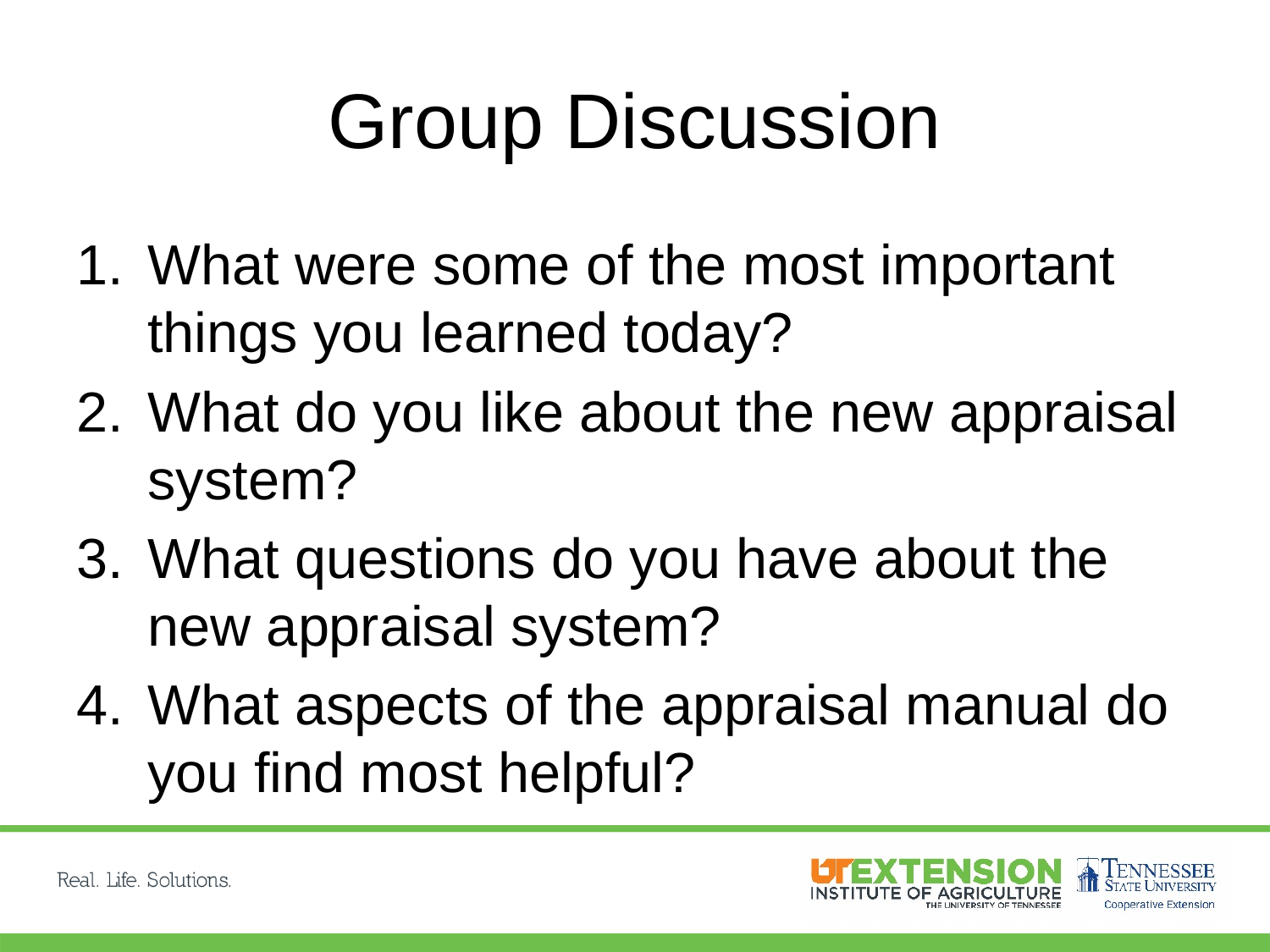

# Group Discussion
What were some of the most important things you learned today?
What do you like about the new appraisal system?
What questions do you have about the new appraisal system?
What aspects of the appraisal manual do you find most helpful?